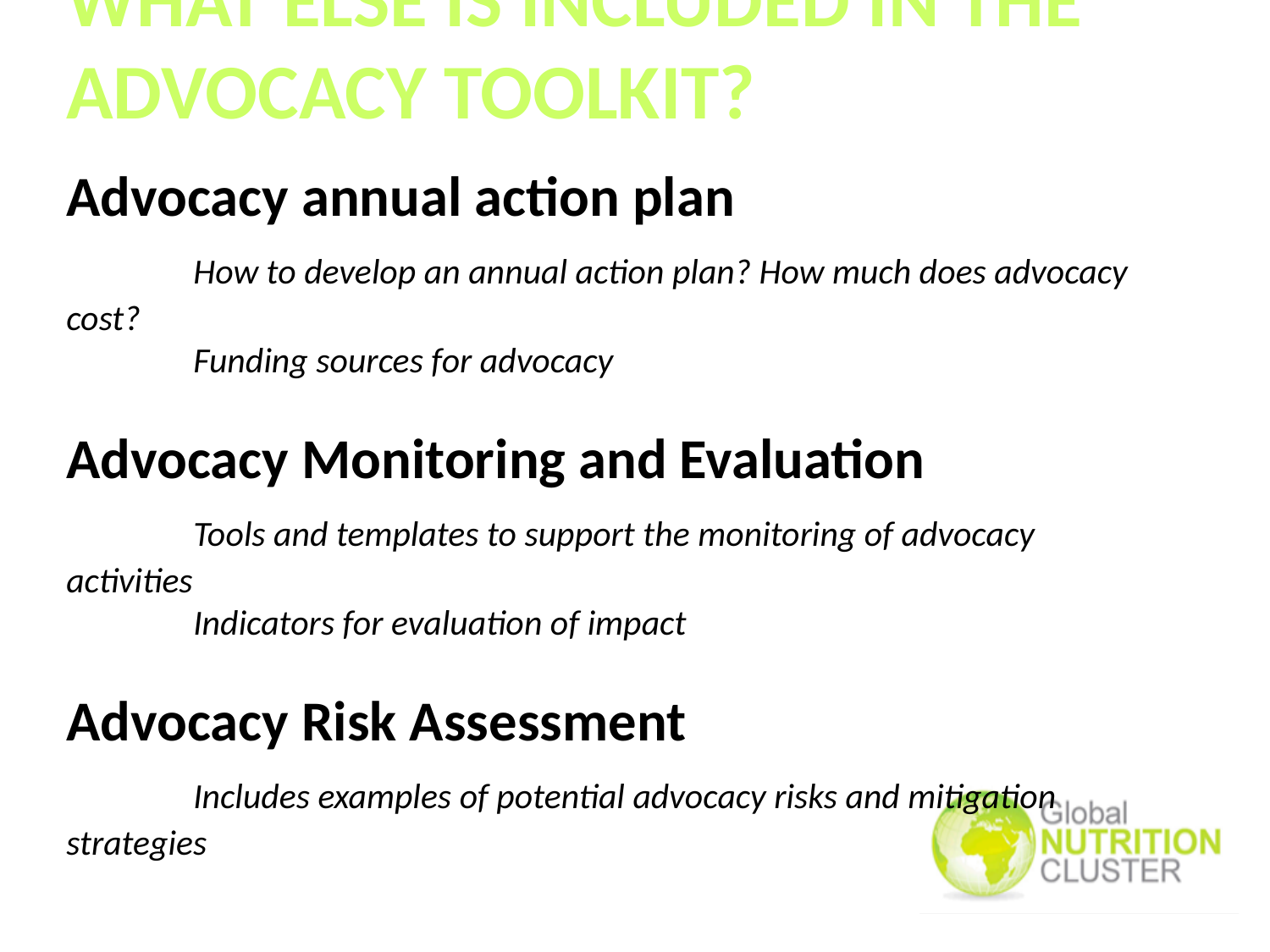

# WHAT ELSE IS INCLUDED IN THE ADVOCACY TOOLKIT? Advocacy annual action plan How to develop an annual action plan? How much does advocacy cost? Funding sources for advocacy Advocacy Monitoring and Evaluation Tools and templates to support the monitoring of advocacy activities Indicators for evaluation of impact Advocacy Risk Assessment Includes examples of potential advocacy risks and mitigation strategies